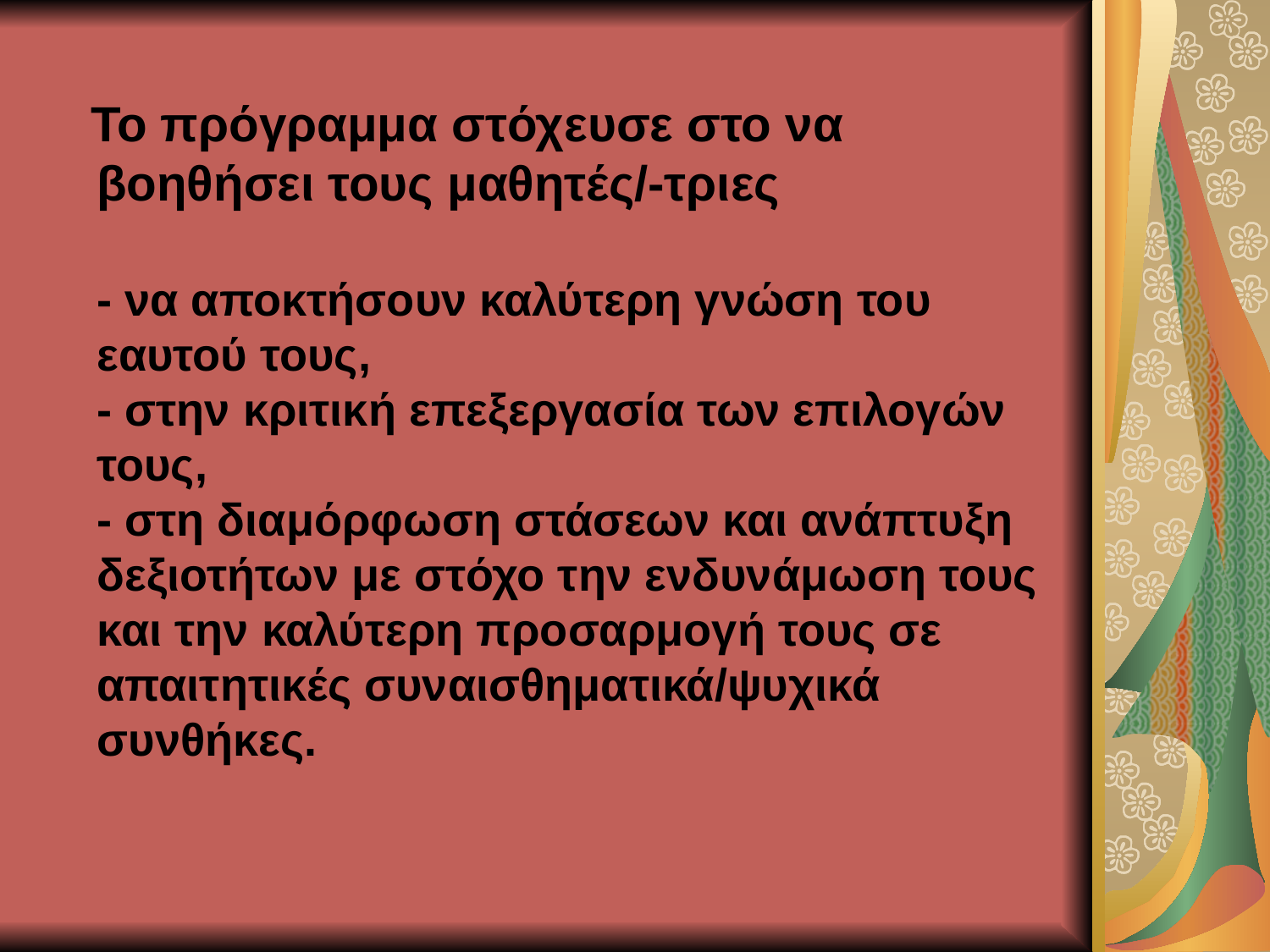

Το πρόγραμμα στόχευσε στο να βοηθήσει τους μαθητές/-τριες
- να αποκτήσουν καλύτερη γνώση του εαυτού τους,
- στην κριτική επεξεργασία των επιλογών τους,
- στη διαμόρφωση στάσεων και ανάπτυξη δεξιοτήτων με στόχο την ενδυνάμωση τους και την καλύτερη προσαρμογή τους σε απαιτητικές συναισθηματικά/ψυχικά συνθήκες.